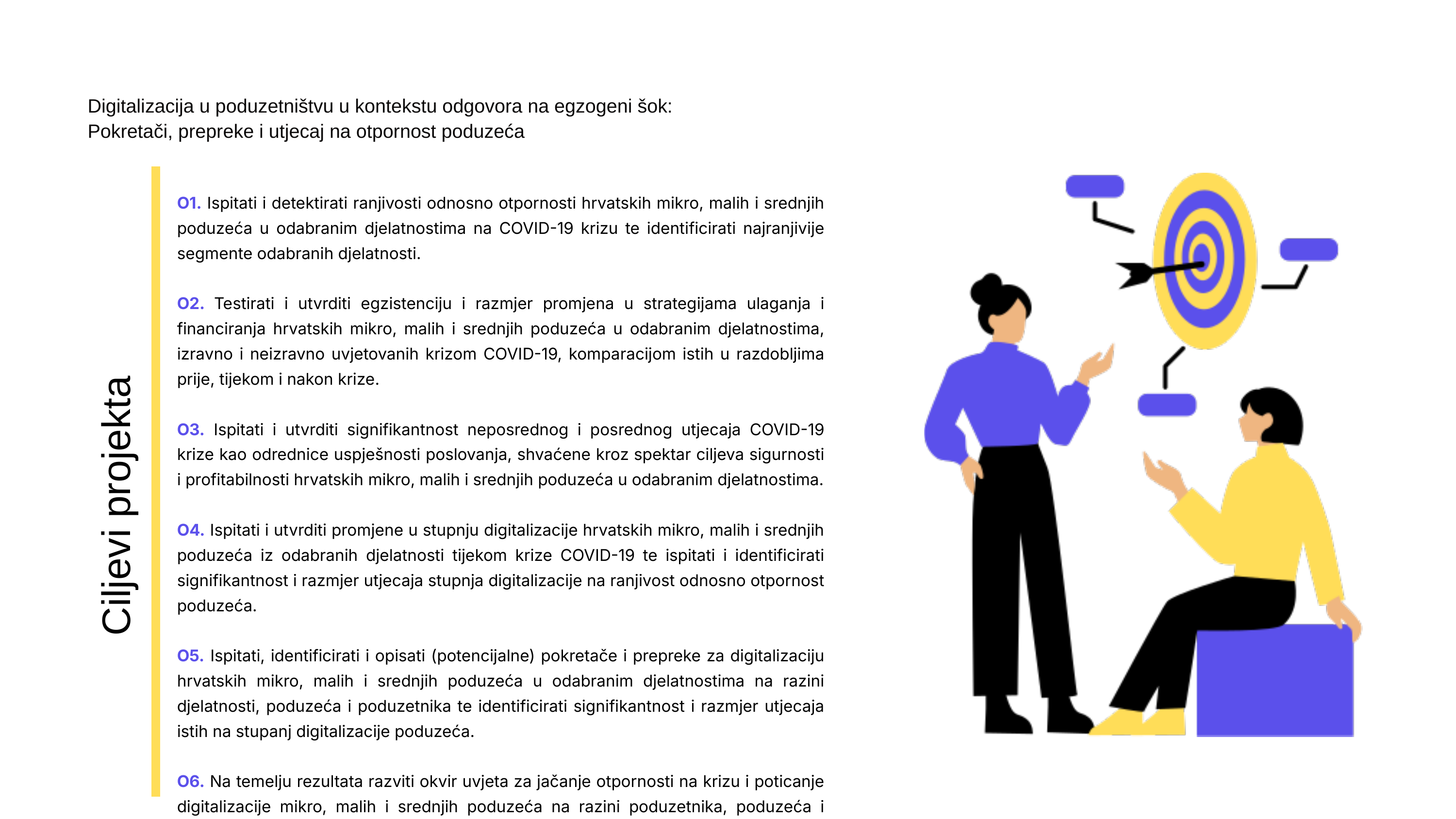

Digitalizacija u poduzetništvu u kontekstu odgovora na egzogeni šok:
Pokretači, prepreke i utjecaj na otpornost poduzeća

O1. Ispitati i detektirati ranjivosti odnosno otpornosti hrvatskih mikro, malih i srednjih poduzeća u odabranim djelatnostima na COVID-19 krizu te identificirati najranjivije segmente odabranih djelatnosti.

O2. Testirati i utvrditi egzistenciju i razmjer promjena u strategijama ulaganja i financiranja hrvatskih mikro, malih i srednjih poduzeća u odabranim djelatnostima, izravno i neizravno uvjetovanih krizom COVID-19, komparacijom istih u razdobljima prije, tijekom i nakon krize.

O3. Ispitati i utvrditi signifikantnost neposrednog i posrednog utjecaja COVID-19 krize kao odrednice uspješnosti poslovanja, shvaćene kroz spektar ciljeva sigurnosti i profitabilnosti hrvatskih mikro, malih i srednjih poduzeća u odabranim djelatnostima.

O4. Ispitati i utvrditi promjene u stupnju digitalizacije hrvatskih mikro, malih i srednjih poduzeća iz odabranih djelatnosti tijekom krize COVID-19 te ispitati i identificirati signifikantnost i razmjer utjecaja stupnja digitalizacije na ranjivost odnosno otpornost poduzeća.

O5. Ispitati, identificirati i opisati (potencijalne) pokretače i prepreke za digitalizaciju hrvatskih mikro, malih i srednjih poduzeća u odabranim djelatnostima na razini djelatnosti, poduzeća i poduzetnika te identificirati signifikantnost i razmjer utjecaja istih na stupanj digitalizacije poduzeća.

O6. Na temelju rezultata razviti okvir uvjeta za jačanje otpornosti na krizu i poticanje digitalizacije mikro, malih i srednjih poduzeća na razini poduzetnika, poduzeća i ekosustava, uključujući obuhvatne smjernice za poduzetničku praksu i kreatore ekonomske politike.

Ciljevi projekta